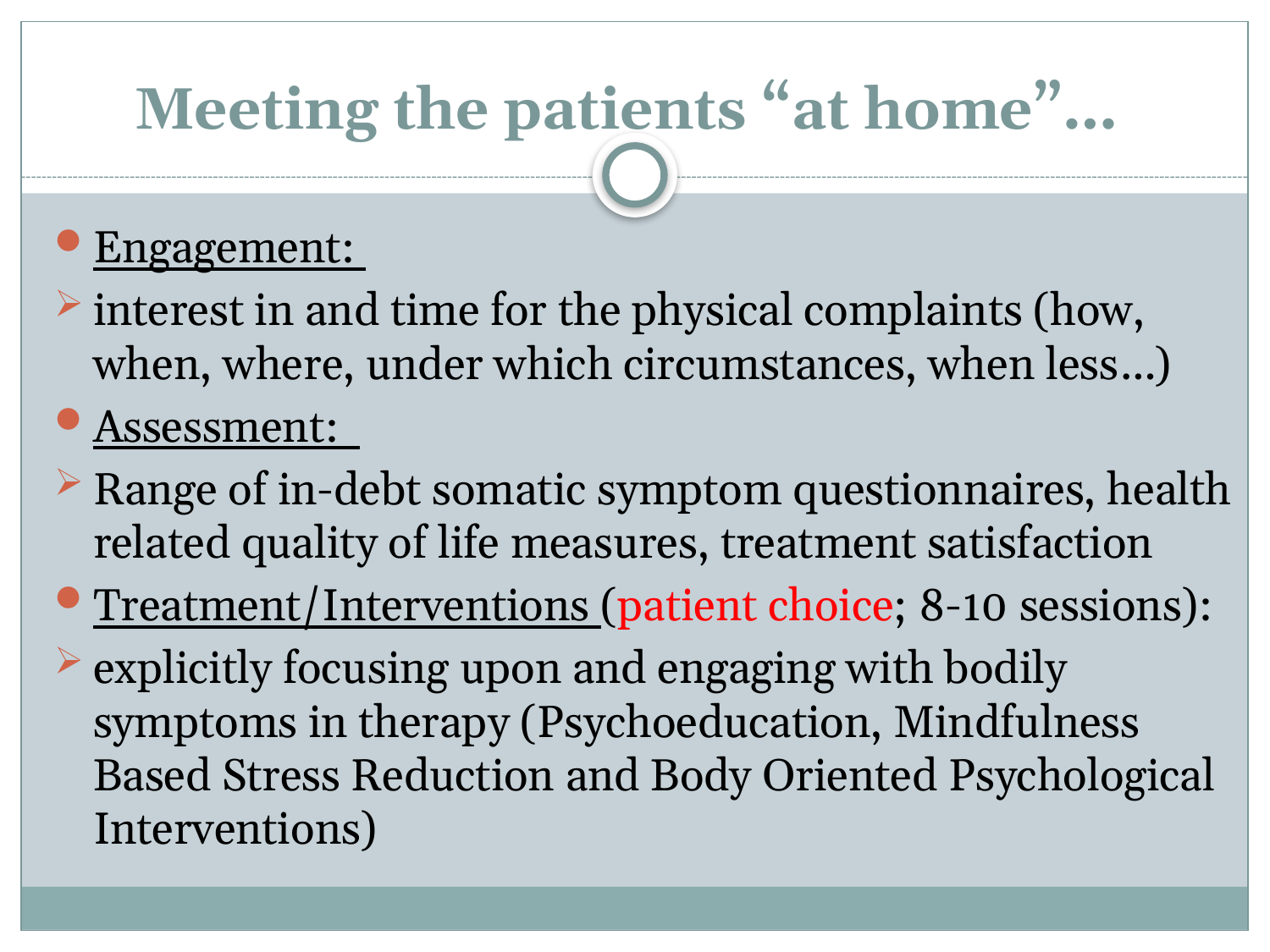

# Meeting the patients “at home”…
Engagement:
interest in and time for the physical complaints (how, when, where, under which circumstances, when less…)
Assessment:
Range of in-debt somatic symptom questionnaires, health related quality of life measures, treatment satisfaction
Treatment/Interventions (patient choice; 8-10 sessions):
explicitly focusing upon and engaging with bodily symptoms in therapy (Psychoeducation, Mindfulness Based Stress Reduction and Body Oriented Psychological Interventions)